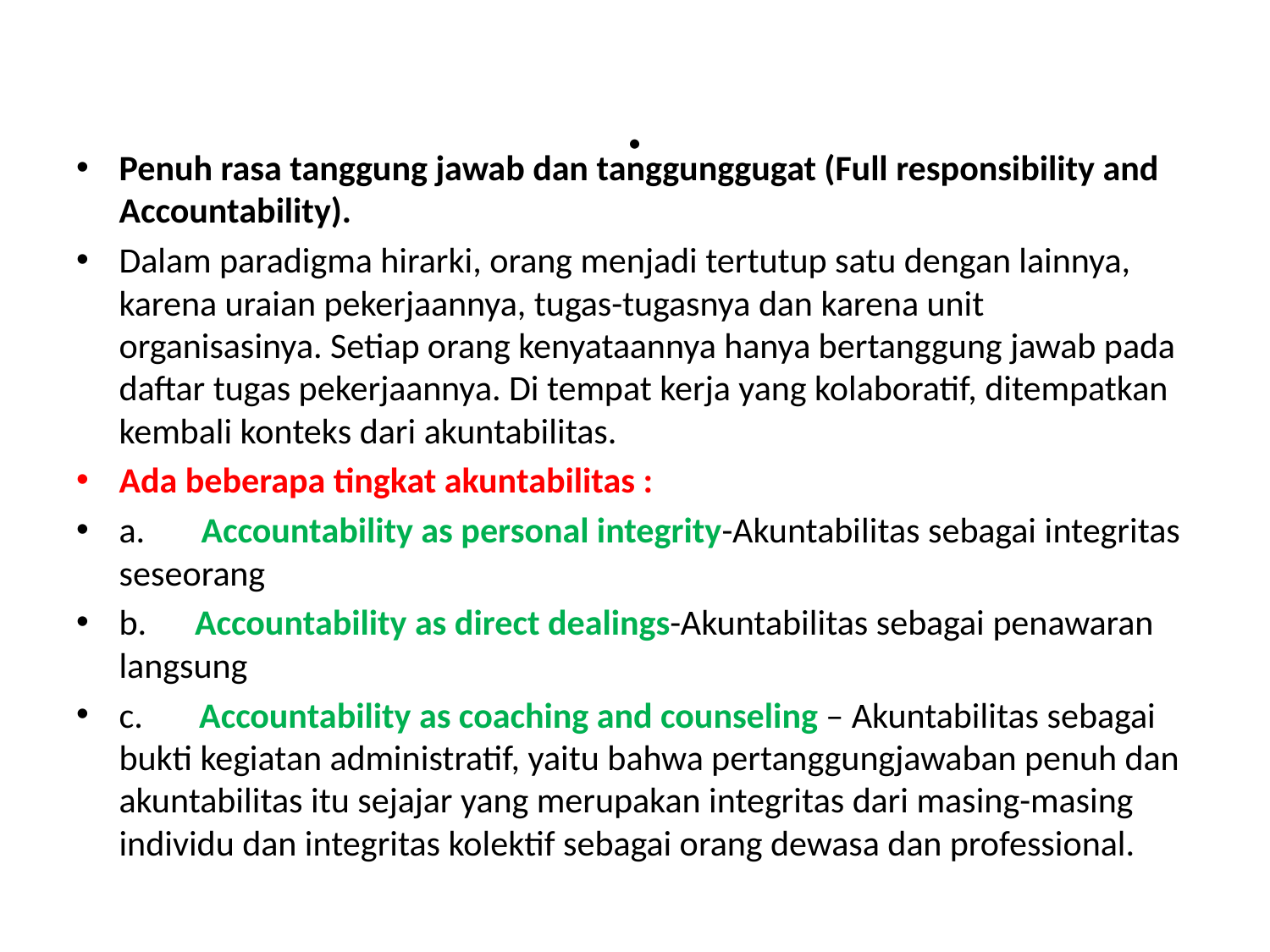

# .
Penuh rasa tanggung jawab dan tanggunggugat (Full responsibility and Accountability).
Dalam paradigma hirarki, orang menjadi tertutup satu dengan lainnya, karena uraian pekerjaannya, tugas-tugasnya dan karena unit organisasinya. Setiap orang kenyataannya hanya bertanggung jawab pada daftar tugas pekerjaannya. Di tempat kerja yang kolaboratif, ditempatkan kembali konteks dari akuntabilitas.
Ada beberapa tingkat akuntabilitas :
a.       Accountability as personal integrity-Akuntabilitas sebagai integritas seseorang
b.      Accountability as direct dealings-Akuntabilitas sebagai penawaran langsung
c.       Accountability as coaching and counseling – Akuntabilitas sebagai bukti kegiatan administratif, yaitu bahwa pertanggungjawaban penuh dan akuntabilitas itu sejajar yang merupakan integritas dari masing-masing individu dan integritas kolektif sebagai orang dewasa dan professional.